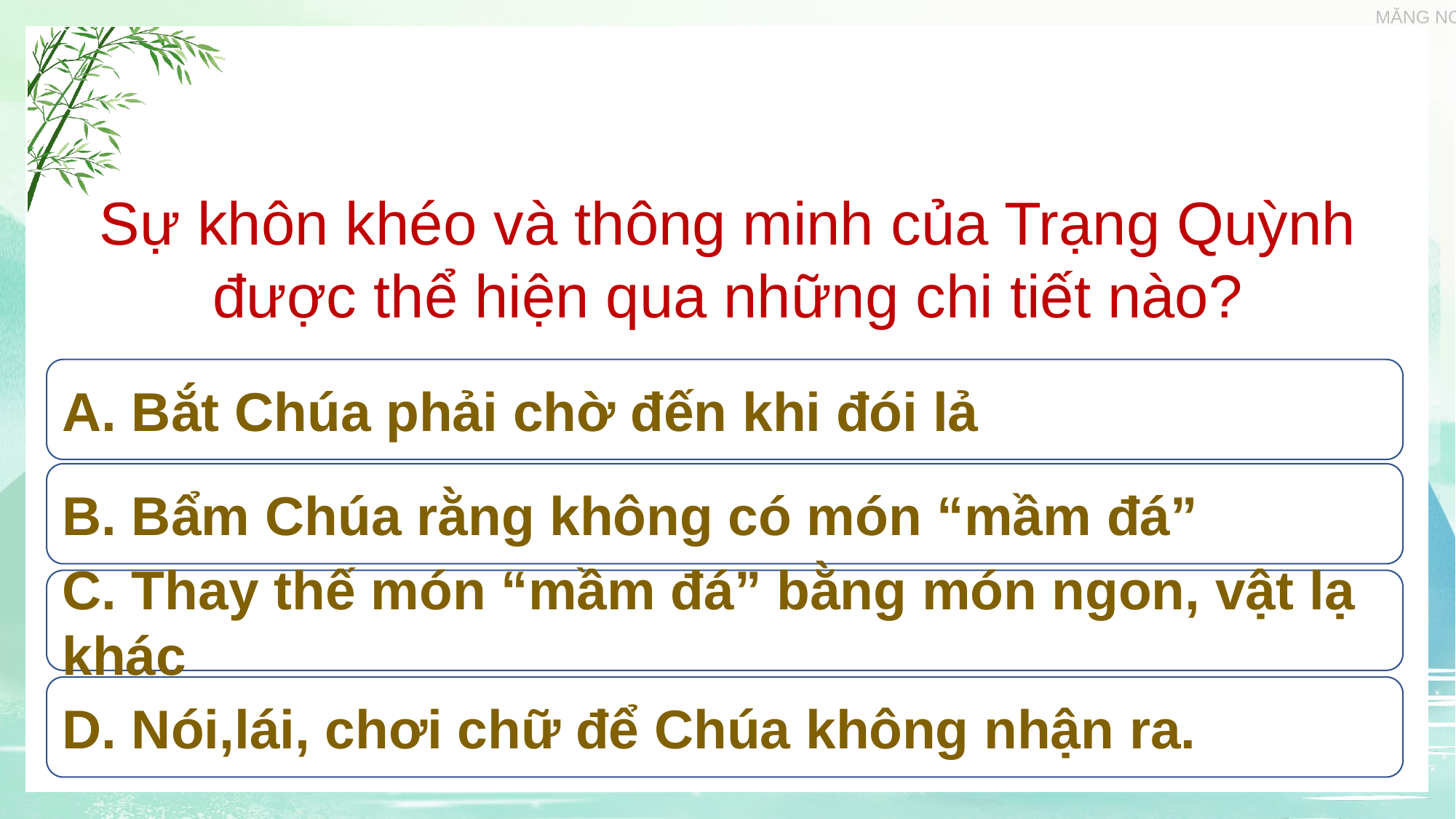

Sự khôn khéo và thông minh của Trạng Quỳnh được thể hiện qua những chi tiết nào?
A. Bắt Chúa phải chờ đến khi đói lả
B. Bẩm Chúa rằng không có món “mầm đá”
C. Thay thế món “mầm đá” bằng món ngon, vật lạ khác
D. Nói,lái, chơi chữ để Chúa không nhận ra.